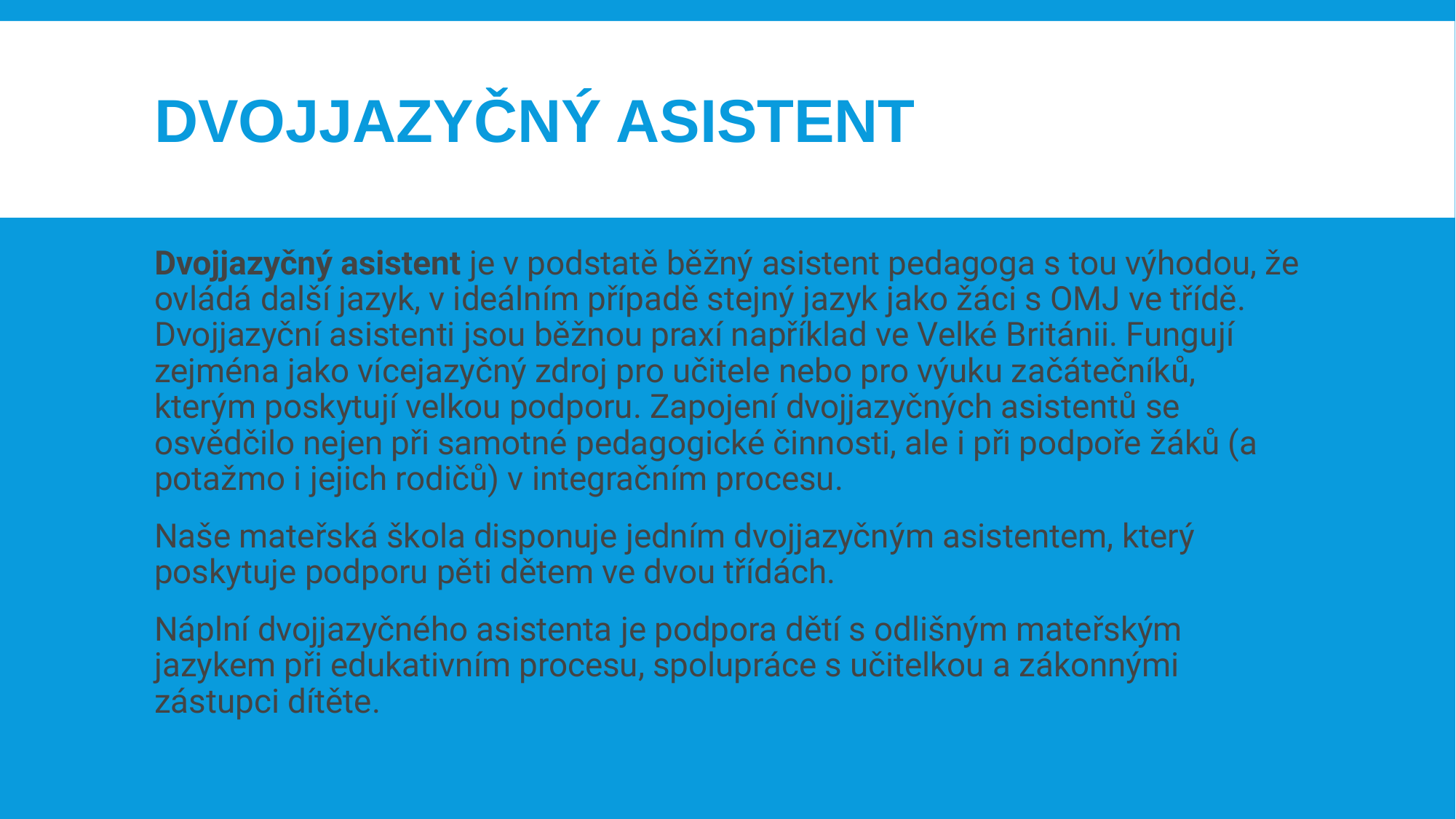

# DVOJJAZYČNÝ ASisTENT
Dvojjazyčný asistent je v podstatě běžný asistent pedagoga s tou výhodou, že ovládá další jazyk, v ideálním případě stejný jazyk jako žáci s OMJ ve třídě. Dvojjazyční asistenti jsou běžnou praxí například ve Velké Británii. Fungují zejména jako vícejazyčný zdroj pro učitele nebo pro výuku začátečníků, kterým poskytují velkou podporu. Zapojení dvojjazyčných asistentů se osvědčilo nejen při samotné pedagogické činnosti, ale i při podpoře žáků (a potažmo i jejich rodičů) v integračním procesu.
Naše mateřská škola disponuje jedním dvojjazyčným asistentem, který poskytuje podporu pěti dětem ve dvou třídách.
Náplní dvojjazyčného asistenta je podpora dětí s odlišným mateřským jazykem při edukativním procesu, spolupráce s učitelkou a zákonnými zástupci dítěte.